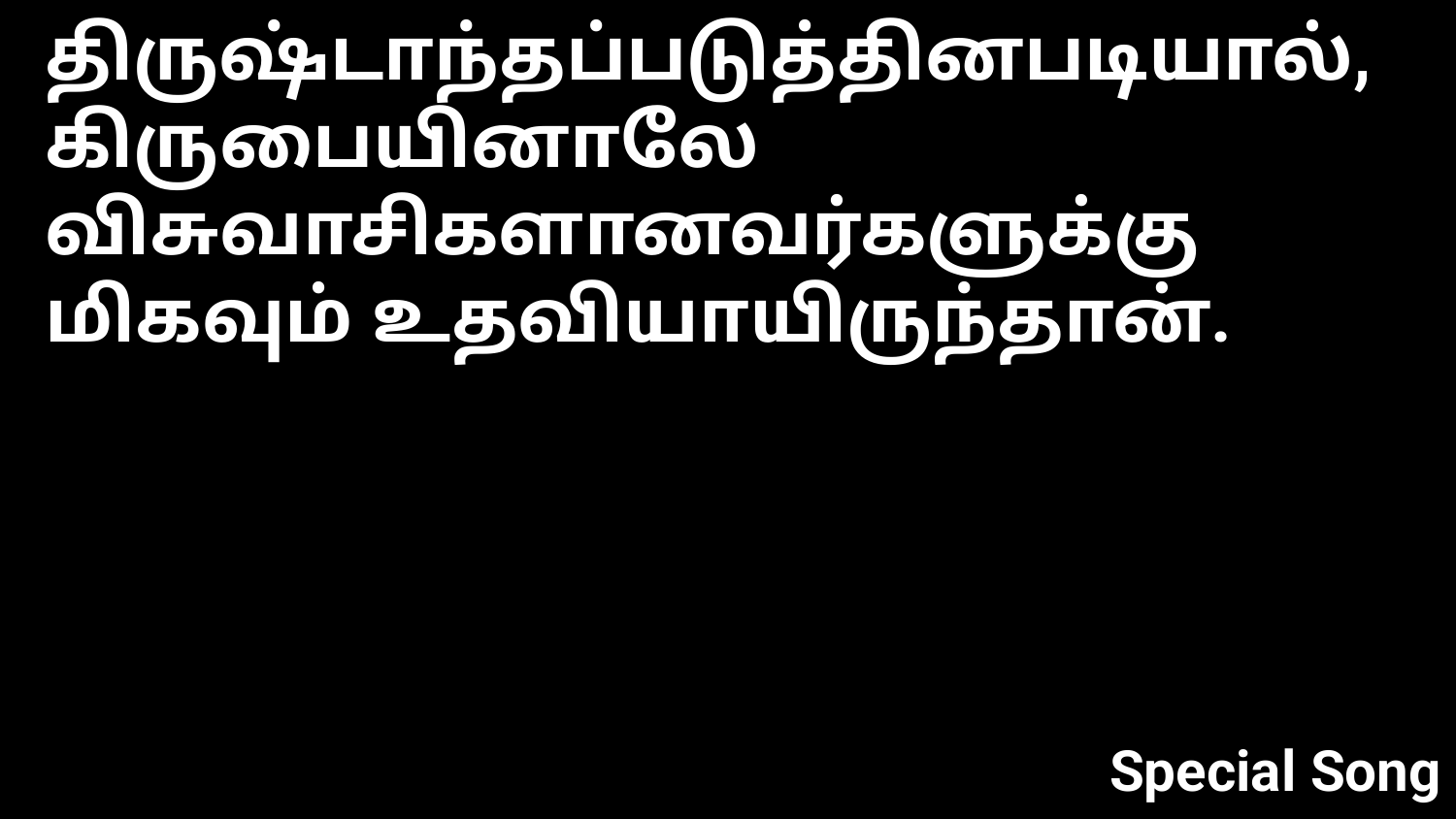

திருஷ்டாந்தப்படுத்தினபடியால், கிருபையினாலே விசுவாசிகளானவர்களுக்கு மிகவும் உதவியாயிருந்தான்.

Special Song